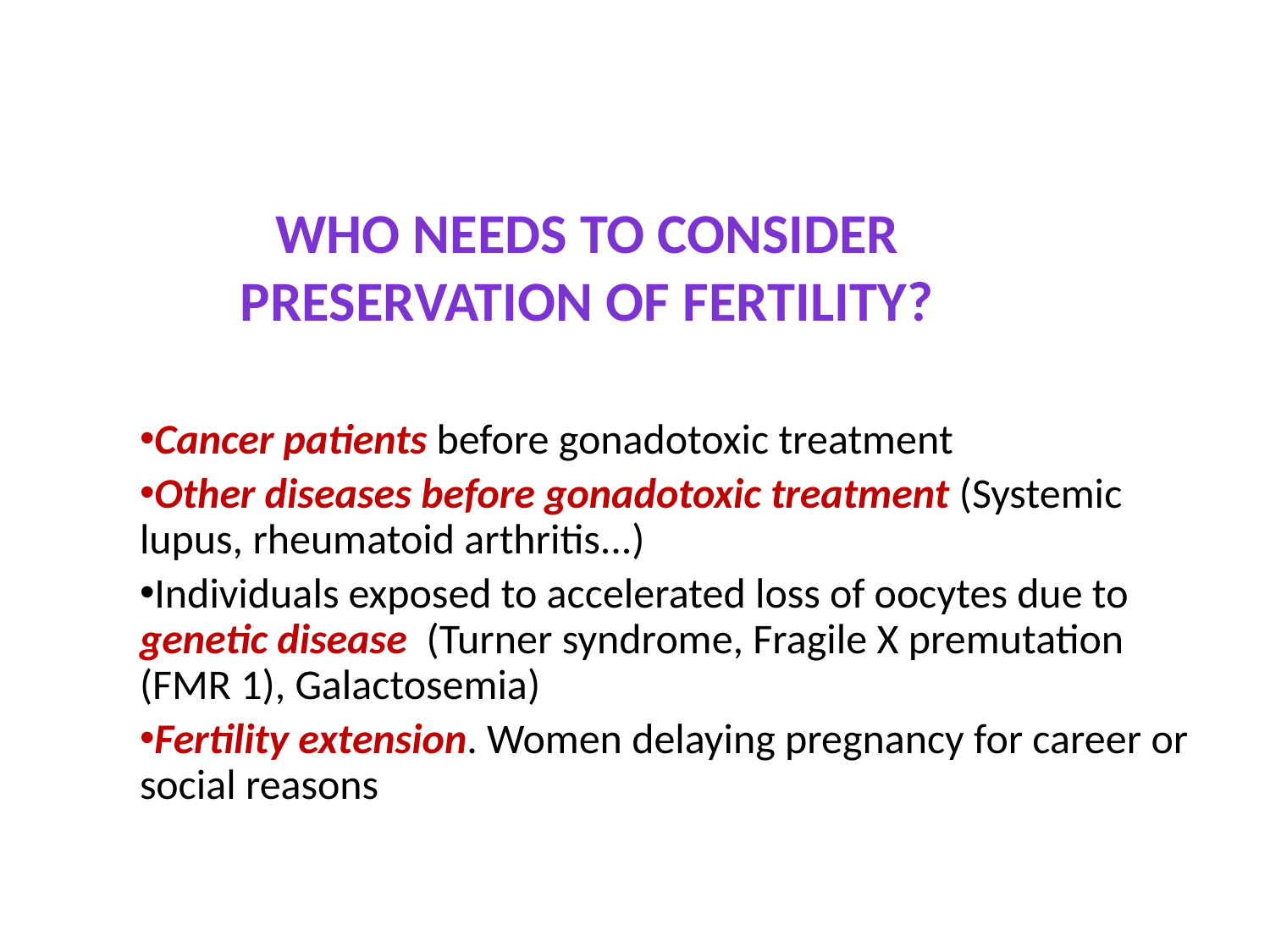

Who needs to consider preservation of Fertility?
Cancer patients before gonadotoxic treatment
Other diseases before gonadotoxic treatment (Systemic lupus, rheumatoid arthritis...)
Individuals exposed to accelerated loss of oocytes due to genetic disease  (Turner syndrome, Fragile X premutation (FMR 1), Galactosemia)
Fertility extension. Women delaying pregnancy for career or social reasons